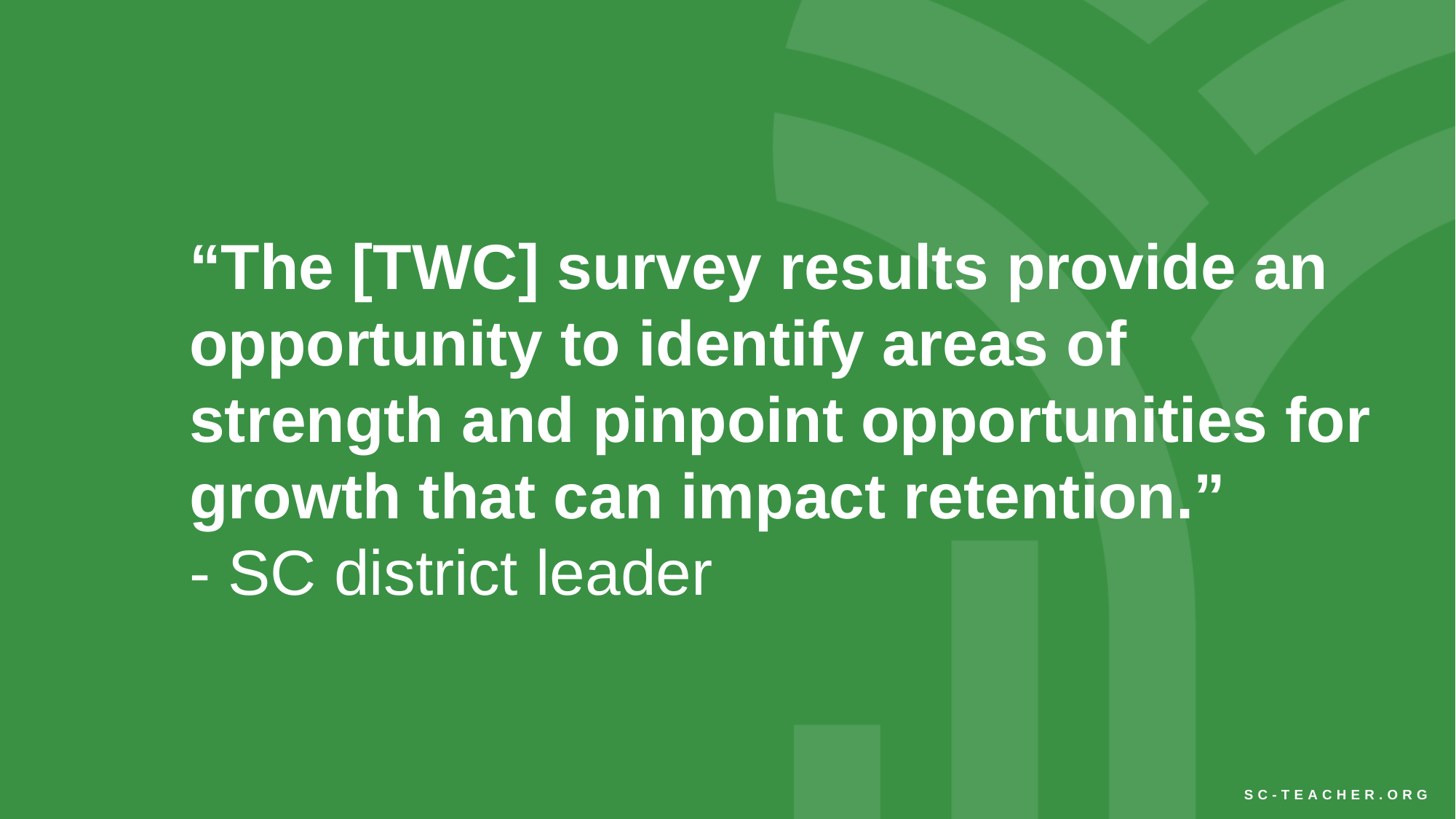

# “The [TWC] survey results provide an opportunity to identify areas of strength and pinpoint opportunities for growth that can impact retention.” - SC district leader